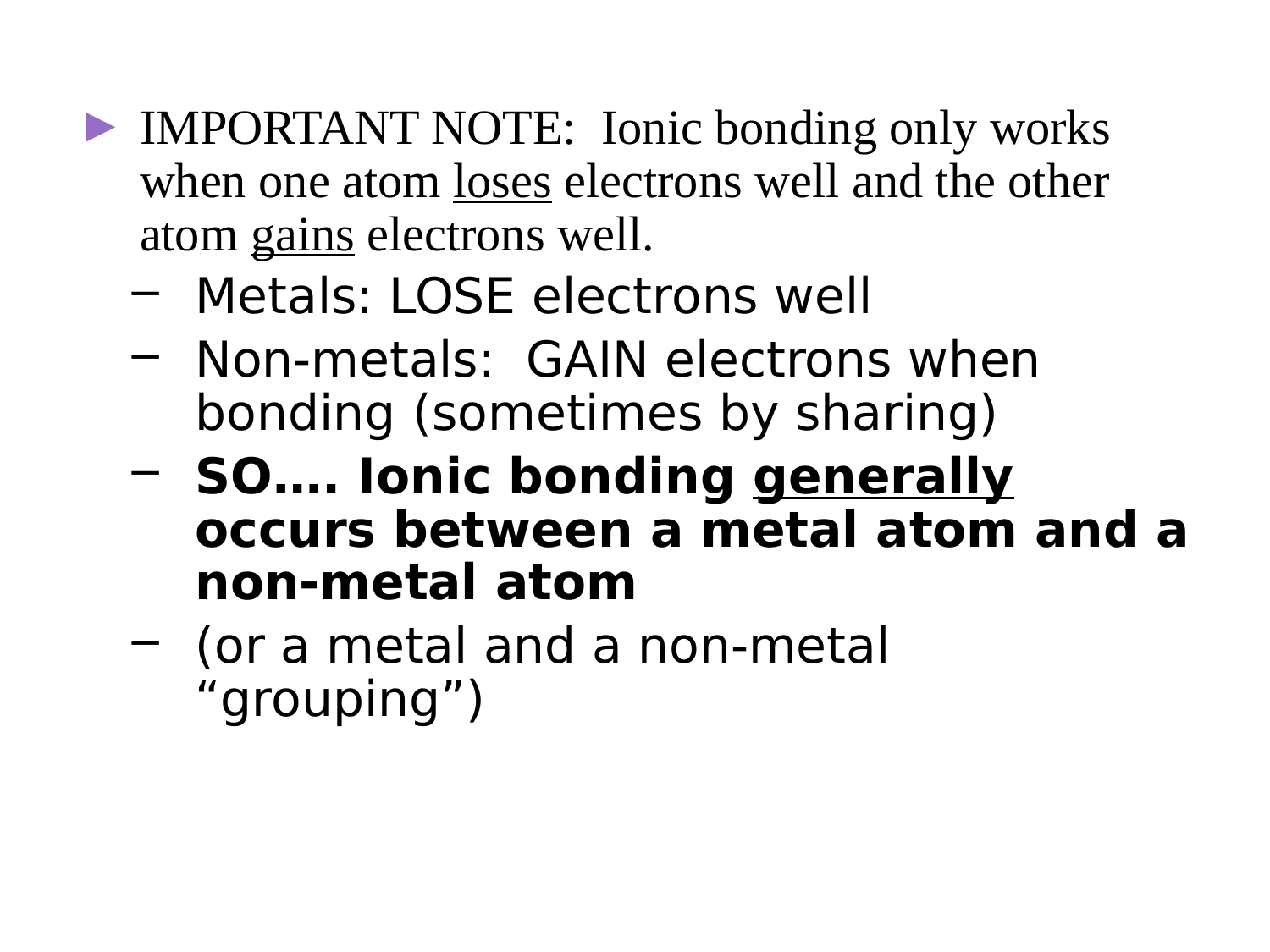

IMPORTANT NOTE:  Ionic bonding only works when one atom loses electrons well and the other atom gains electrons well.
Metals: LOSE electrons well
Non-metals:  GAIN electrons when bonding (sometimes by sharing)
SO…. Ionic bonding generally occurs between a metal atom and a non-metal atom
(or a metal and a non-metal “grouping”)